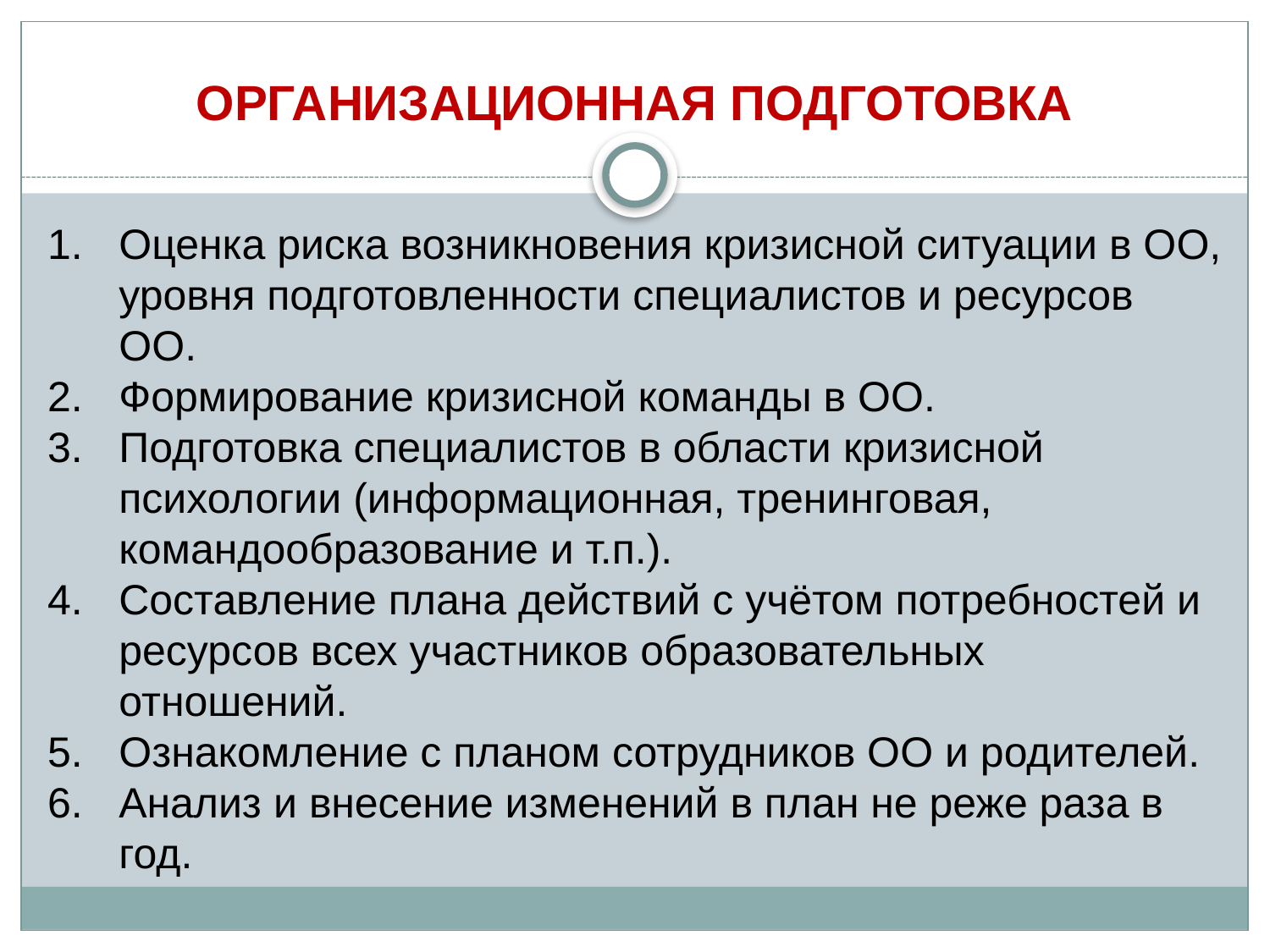

# ОРГАНИЗАЦИОННАЯ ПОДГОТОВКА
Оценка риска возникновения кризисной ситуации в ОО, уровня подготовленности специалистов и ресурсов ОО.
Формирование кризисной команды в ОО.
Подготовка специалистов в области кризисной психологии (информационная, тренинговая, командообразование и т.п.).
Составление плана действий с учётом потребностей и ресурсов всех участников образовательных отношений.
Ознакомление с планом сотрудников ОО и родителей.
Анализ и внесение изменений в план не реже раза в год.